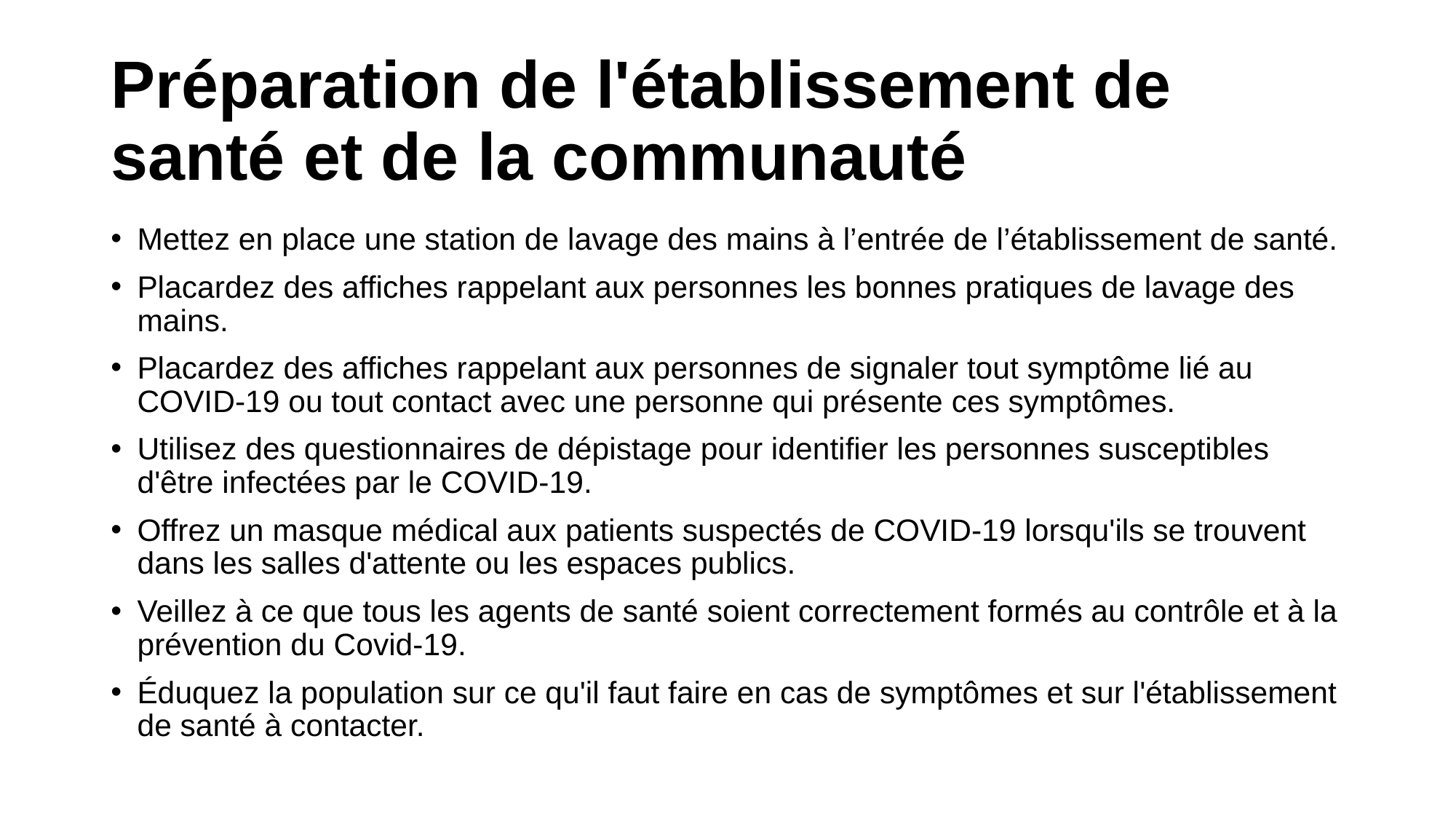

# Préparation de l'établissement de santé et de la communauté
Mettez en place une station de lavage des mains à l’entrée de l’établissement de santé.
Placardez des affiches rappelant aux personnes les bonnes pratiques de lavage des mains.
Placardez des affiches rappelant aux personnes de signaler tout symptôme lié au COVID-19 ou tout contact avec une personne qui présente ces symptômes.
Utilisez des questionnaires de dépistage pour identifier les personnes susceptibles d'être infectées par le COVID-19.
Offrez un masque médical aux patients suspectés de COVID-19 lorsqu'ils se trouvent dans les salles d'attente ou les espaces publics.
Veillez à ce que tous les agents de santé soient correctement formés au contrôle et à la prévention du Covid-19.
Éduquez la population sur ce qu'il faut faire en cas de symptômes et sur l'établissement de santé à contacter.